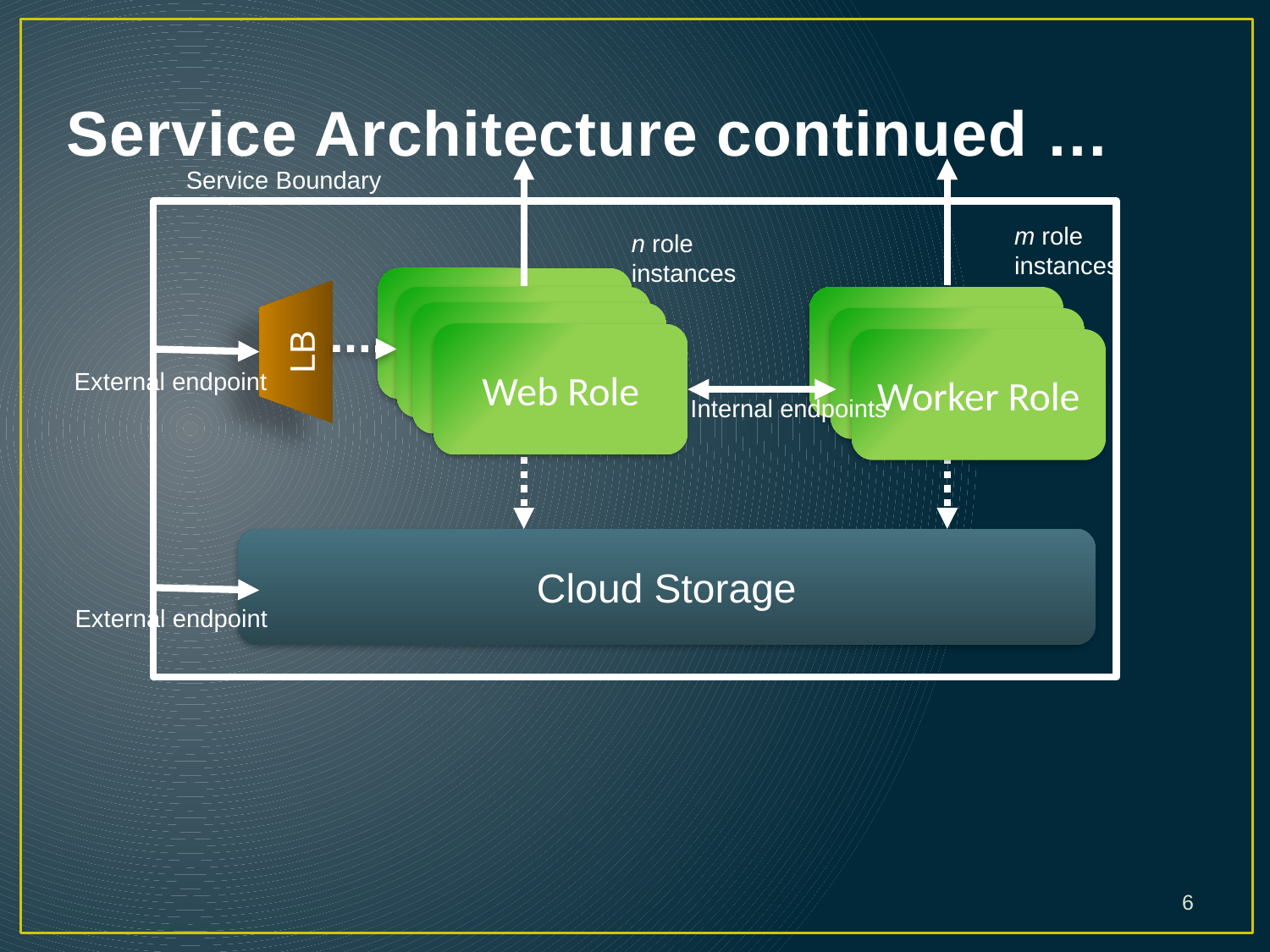

# Service Architecture continued …
Service Boundary

m role instances
n role instances
Web Role
Worker Role
Web Role
Web Role
Worker Role
LB
Web Role
Worker Role
External endpoint
Internal endpoints
Cloud Storage
External endpoint
6